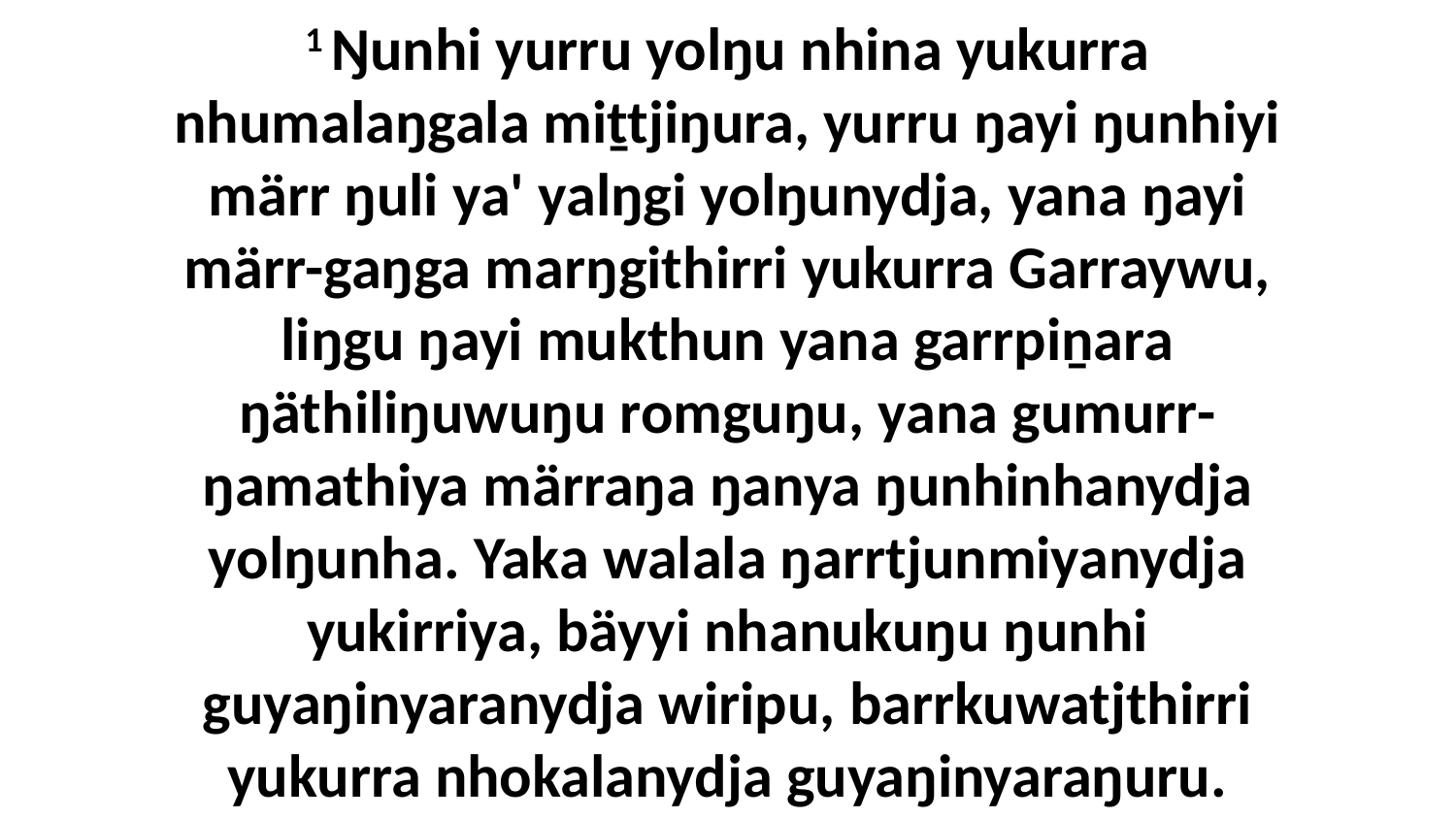

1 Ŋunhi yurru yolŋu nhina yukurra nhumalaŋgala miṯtjiŋura, yurru ŋayi ŋunhiyi märr ŋuli ya' yalŋgi yolŋunydja, yana ŋayi märr-gaŋga marŋgithirri yukurra Garraywu, liŋgu ŋayi mukthun yana garrpiṉara ŋäthiliŋuwuŋu romguŋu, yana gumurr-ŋamathiya märraŋa ŋanya ŋunhinhanydja yolŋunha. Yaka walala ŋarrtjunmiyanydja yukirriya, bäyyi nhanukuŋu ŋunhi guyaŋinyaranydja wiripu, barrkuwatjthirri yukurra nhokalanydja guyaŋinyaraŋuru.